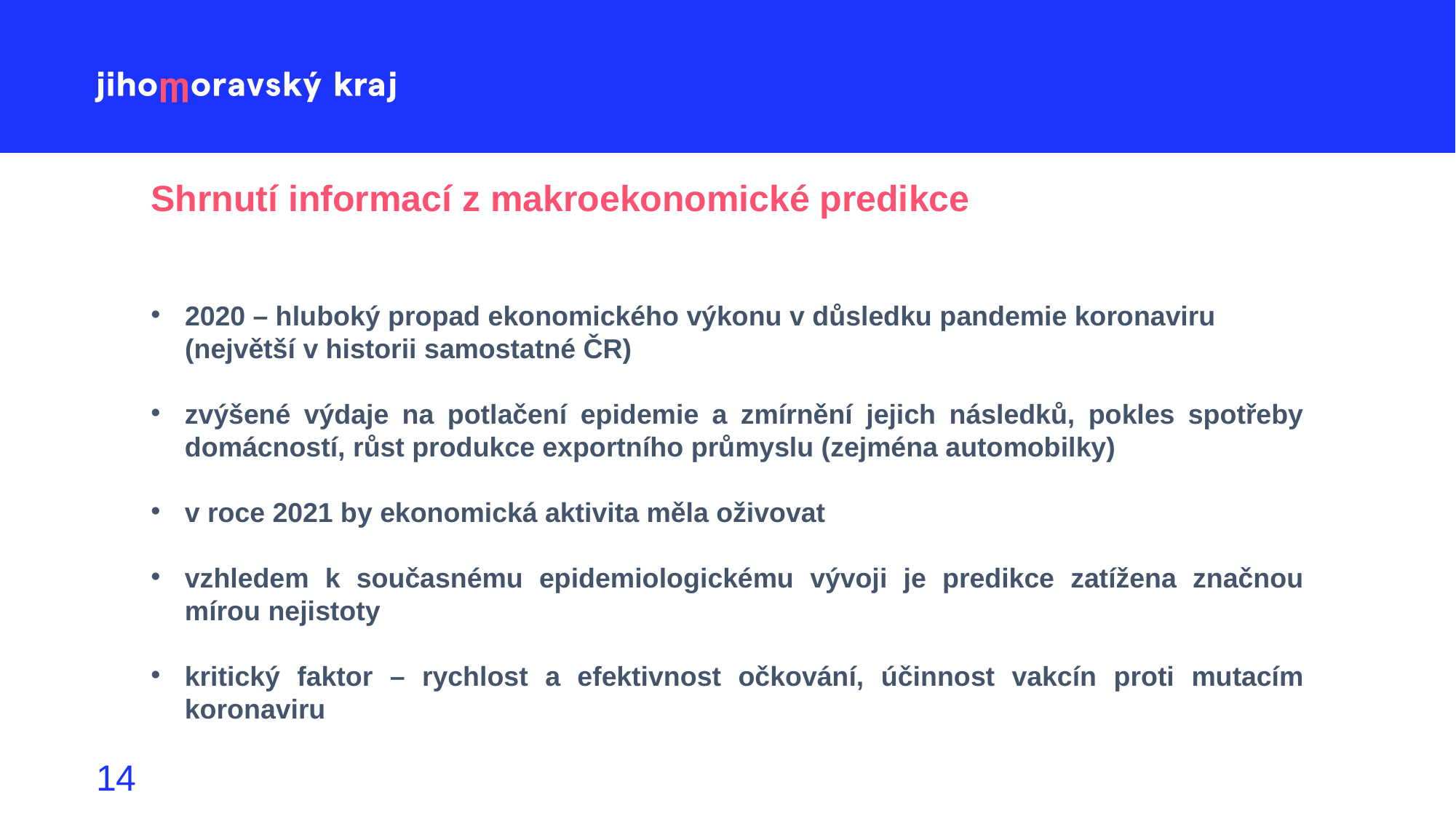

Shrnutí informací z makroekonomické predikce

2020 – hluboký propad ekonomického výkonu v důsledku pandemie koronaviru (největší v historii samostatné ČR)

zvýšené výdaje na potlačení epidemie a zmírnění jejich následků, pokles spotřeby domácností, růst produkce exportního průmyslu (zejména automobilky)

v roce 2021 by ekonomická aktivita měla oživovat

vzhledem k současnému epidemiologickému vývoji je predikce zatížena značnou mírou nejistoty

kritický faktor – rychlost a efektivnost očkování, účinnost vakcín proti mutacím koronaviru